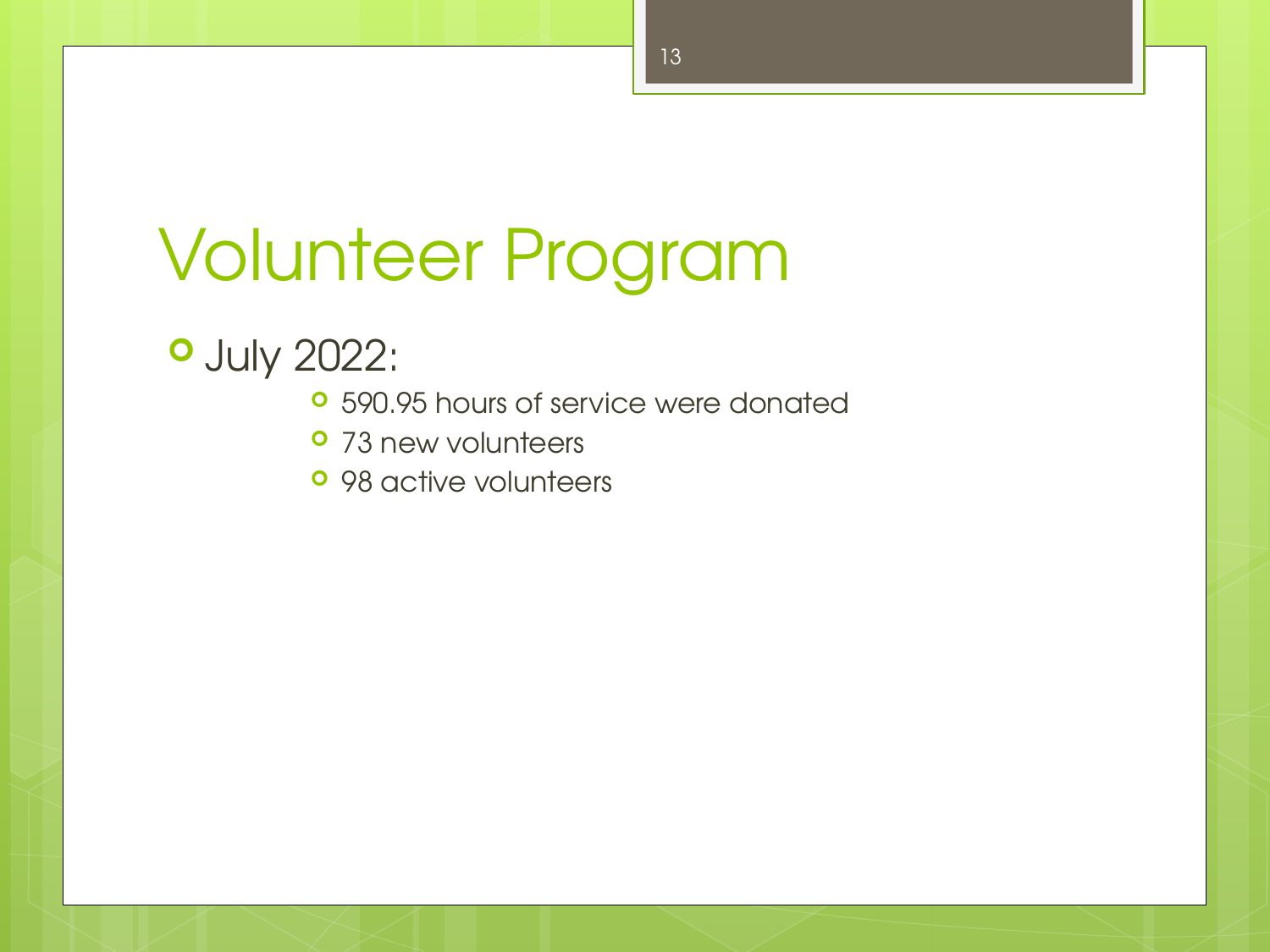

13
# Volunteer Program
July 2022:
590.95 hours of service were donated
73 new volunteers
98 active volunteers